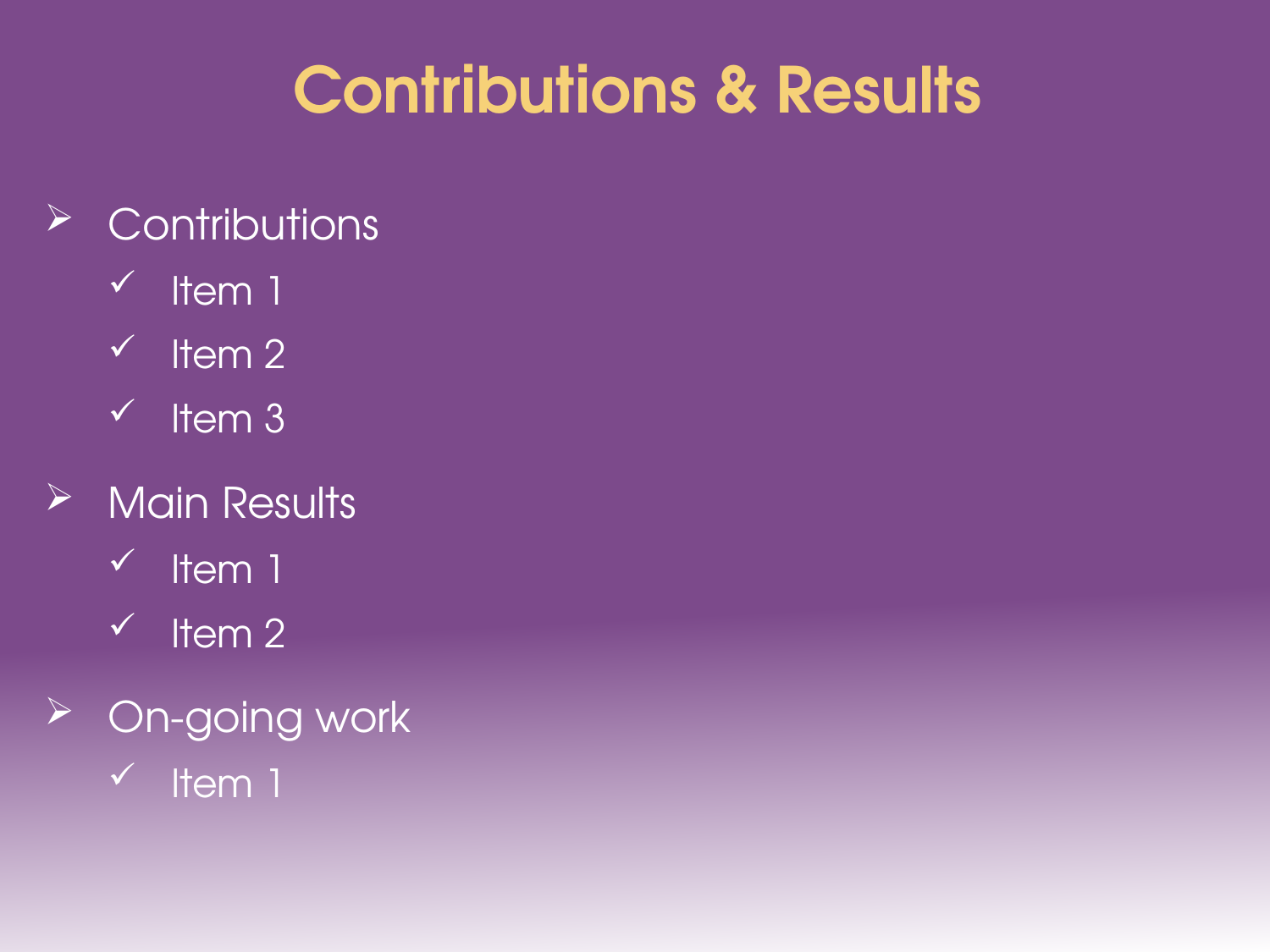

# Contributions & Results
Contributions
Item 1
Item 2
Item 3
Main Results
Item 1
Item 2
On-going work
Item 1